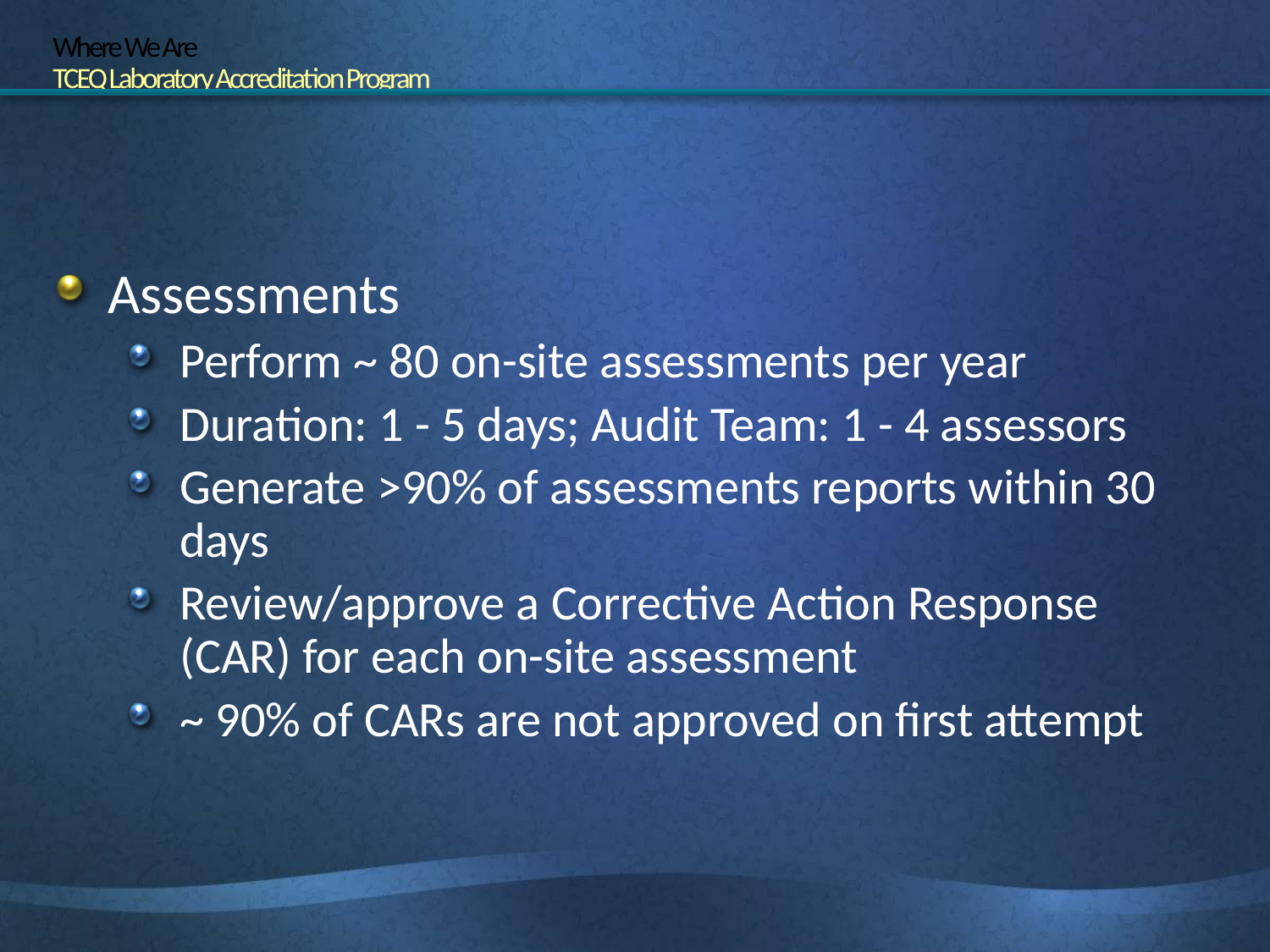

# Where We Are TCEQ Laboratory Accreditation Program

Assessments
Perform ~ 80 on-site assessments per year
Duration: 1 - 5 days; Audit Team: 1 - 4 assessors
Generate >90% of assessments reports within 30 days
Review/approve a Corrective Action Response (CAR) for each on-site assessment
~ 90% of CARs are not approved on first attempt